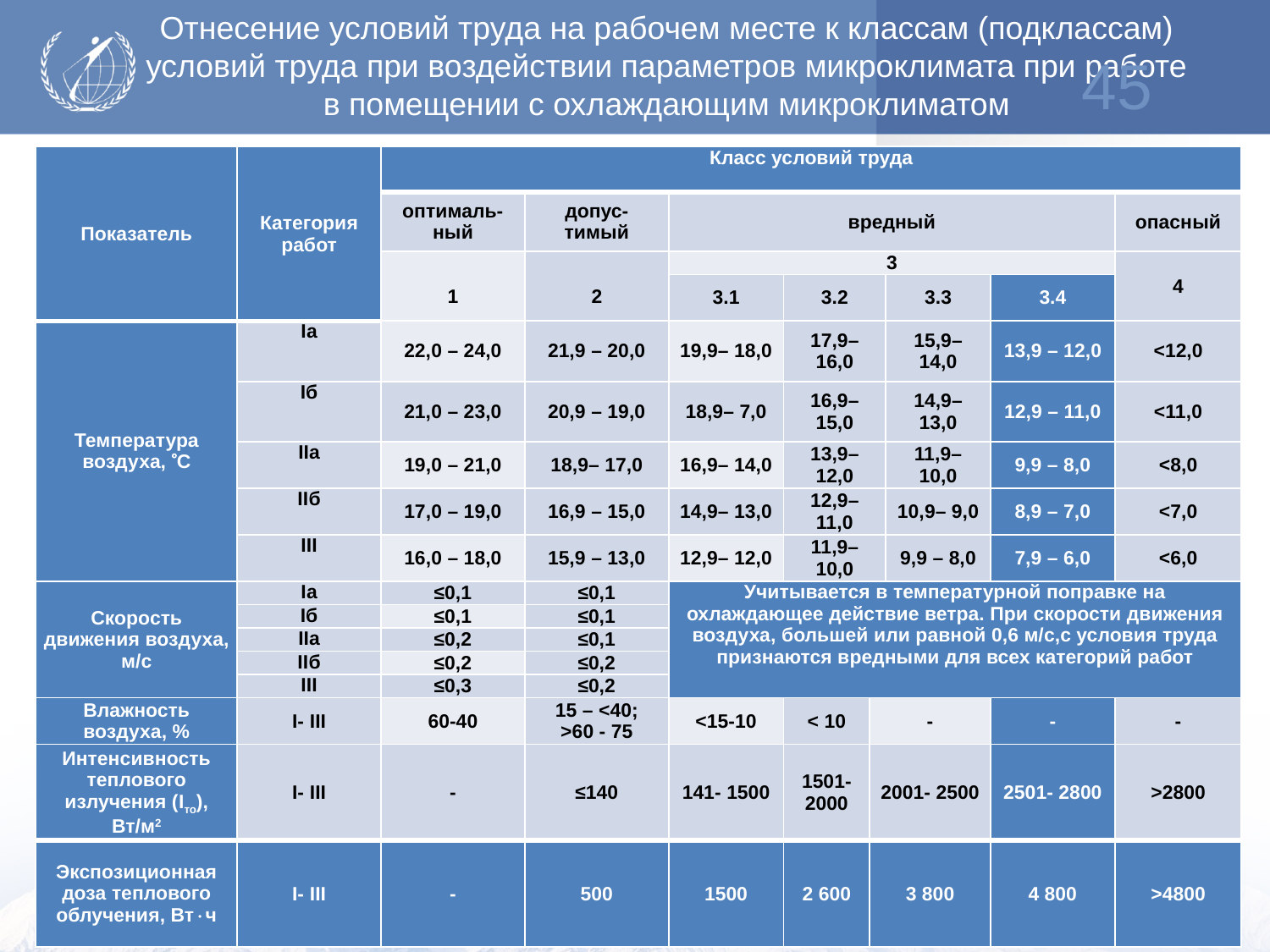

# Отнесение условий труда на рабочем месте к классам (подклассам) условий труда при воздействии параметров микроклимата при работе в помещении с охлаждающим микроклиматом
45
| Показатель | Категория работ | Класс условий труда |  |  |  |  |  |  |  |
| --- | --- | --- | --- | --- | --- | --- | --- | --- | --- |
|  |  | оптималь- ный | допус- тимый | вредный |  |  |  |  | опасный |
|  |  | 1 | 2 | 3 |  |  |  |  | 4 |
|  |  |  |  | 3.1 | 3.2 |  | 3.3 | 3.4 |  |
| Температура воздуха, °С | Iа | 22,0 – 24,0 | 21,9 – 20,0 | 19,9– 18,0 | 17,9– 16,0 |  | 15,9– 14,0 | 13,9 – 12,0 | <12,0 |
|  | Iб | 21,0 – 23,0 | 20,9 – 19,0 | 18,9– 7,0 | 16,9– 15,0 |  | 14,9– 13,0 | 12,9 – 11,0 | <11,0 |
|  | IIа | 19,0 – 21,0 | 18,9– 17,0 | 16,9– 14,0 | 13,9– 12,0 |  | 11,9– 10,0 | 9,9 – 8,0 | <8,0 |
|  | IIб | 17,0 – 19,0 | 16,9 – 15,0 | 14,9– 13,0 | 12,9– 11,0 |  | 10,9– 9,0 | 8,9 – 7,0 | <7,0 |
|  | III | 16,0 – 18,0 | 15,9 – 13,0 | 12,9– 12,0 | 11,9– 10,0 |  | 9,9 – 8,0 | 7,9 – 6,0 | <6,0 |
| Скорость движения воздуха, м/с | Iа | ≤0,1 | ≤0,1 | Учитывается в температурной поправке на охлаждающее действие ветра. При скорости движения воздуха, большей или равной 0,6 м/с,с условия труда признаются вредными для всех категорий работ |  |  |  |  |  |
|  | Iб | ≤0,1 | ≤0,1 |  |  |  |  |  |  |
|  | IIа | ≤0,2 | ≤0,1 |  |  |  |  |  |  |
|  | IIб | ≤0,2 | ≤0,2 |  |  |  |  |  |  |
|  | III | ≤0,3 | ≤0,2 |  |  |  |  |  |  |
| Влажность воздуха, % | I- III | 60-40 | 15 – <40; >60 - 75 | <15-10 | < 10 | - |  | - | - |
| Интенсивность теплового излучения (Iто), Вт/м2 | I- III | - | ≤140 | 141- 1500 | 1501- 2000 | 2001- 2500 |  | 2501- 2800 | >2800 |
| Экспозиционная доза теплового облучения, Вт⋅ч | I- III | - | 500 | 1500 | 2 600 | 3 800 |  | 4 800 | >4800 |